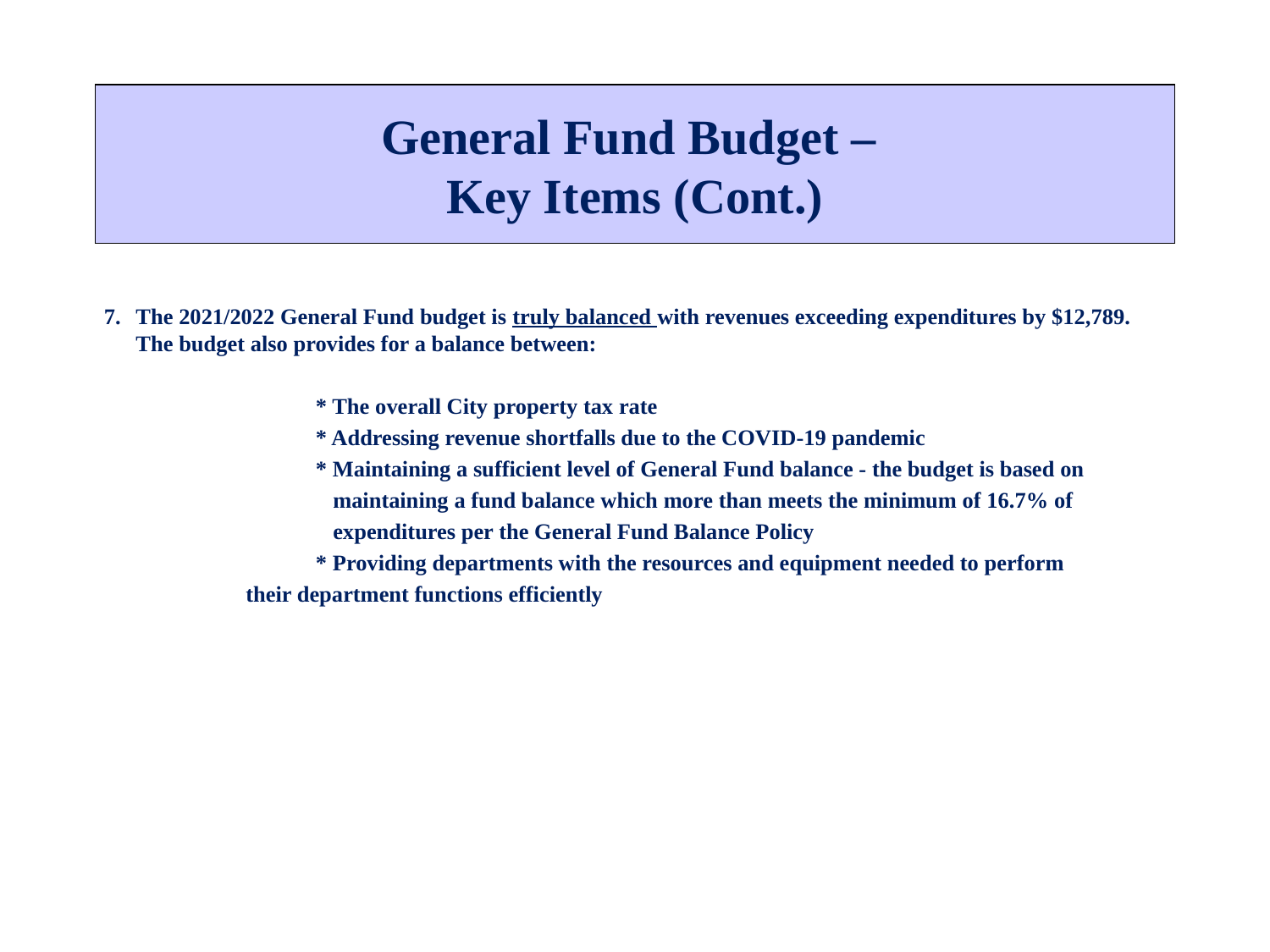

# General Fund Budget – Key Items (Cont.)

The 2021/2022 General Fund budget is truly balanced with revenues exceeding expenditures by $12,789. The budget also provides for a balance between:

		* The overall City property tax rate
		* Addressing revenue shortfalls due to the COVID-19 pandemic
		* Maintaining a sufficient level of General Fund balance - the budget is based on
	   	   maintaining a fund balance which more than meets the minimum of 16.7% of
		   expenditures per the General Fund Balance Policy
	   	* Providing departments with the resources and equipment needed to perform
 	          their department functions efficiently